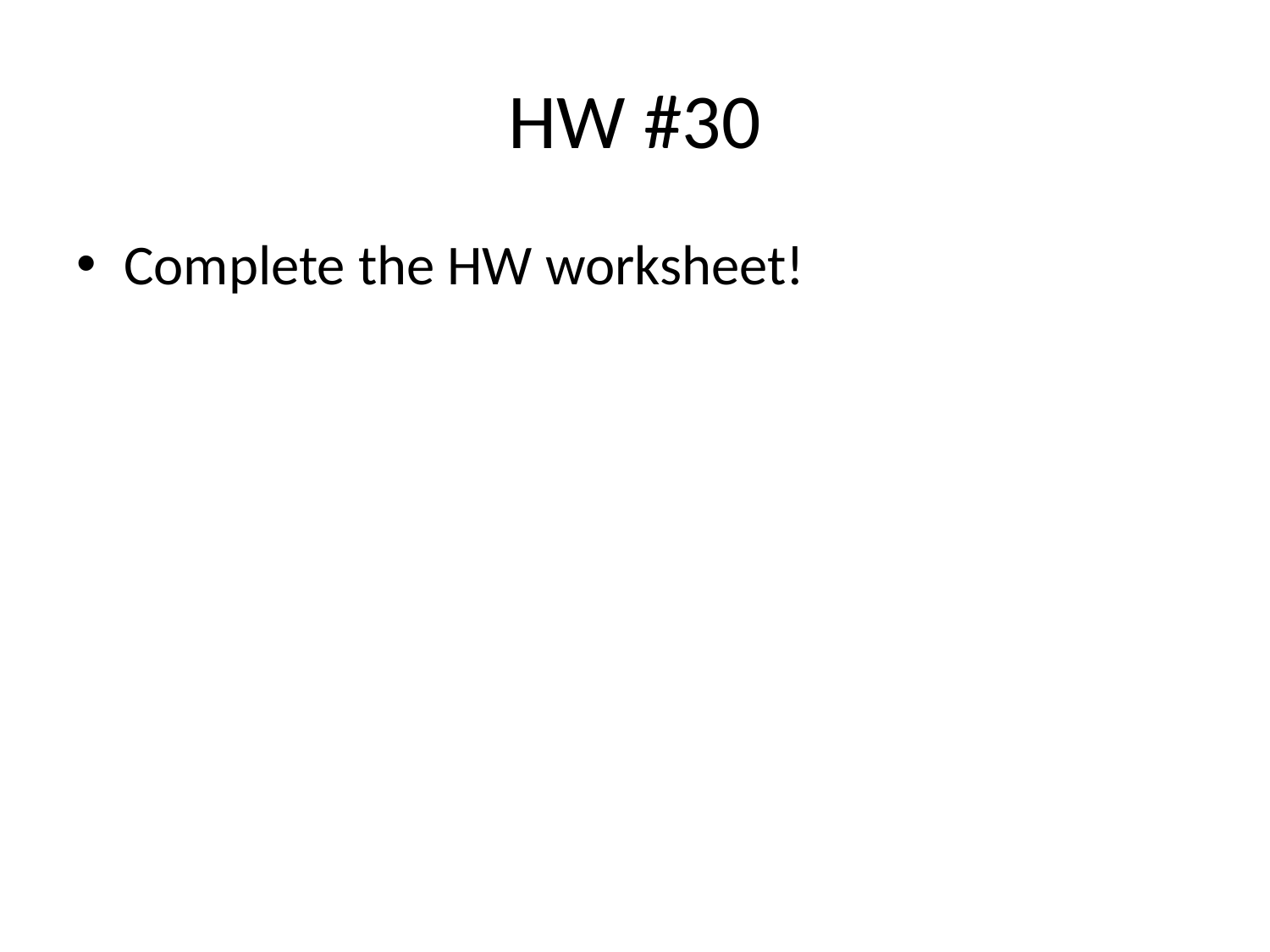

# HW #30
Complete the HW worksheet!